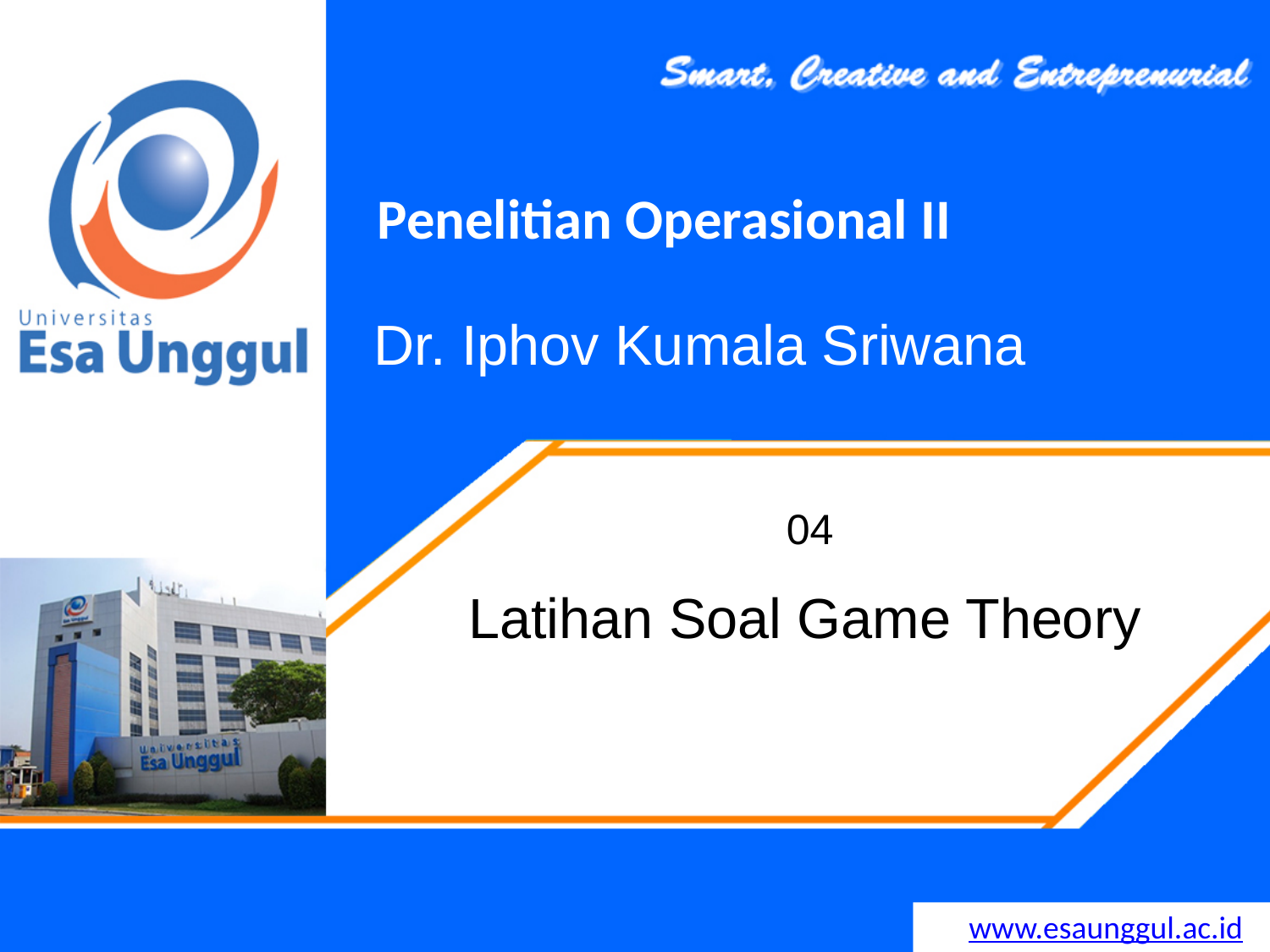

Penelitian Operasional II
# Dr. Iphov Kumala Sriwana
04
Latihan Soal Game Theory